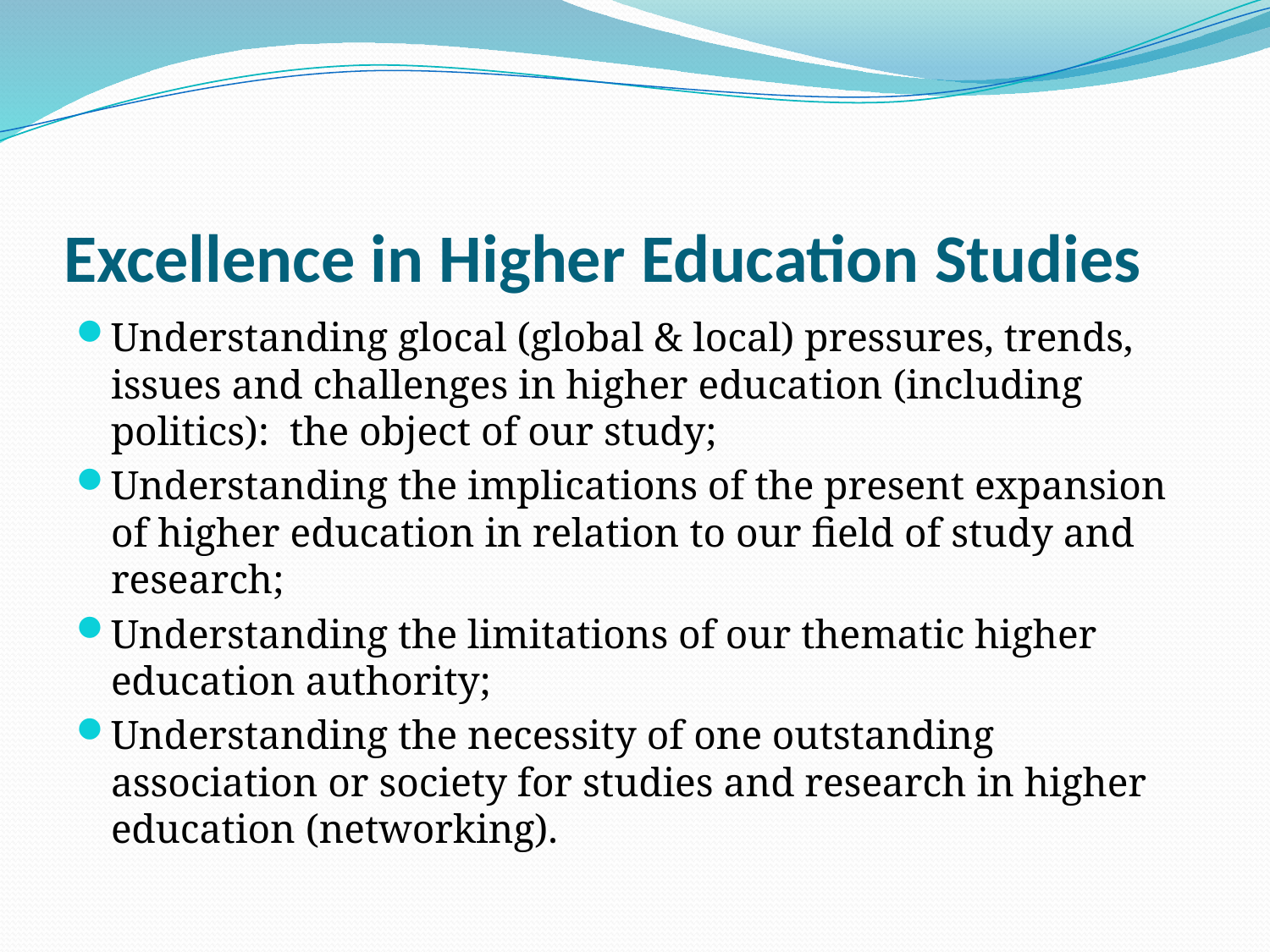

# Excellence in Higher Education Studies
Understanding glocal (global & local) pressures, trends, issues and challenges in higher education (including politics):  the object of our study;
Understanding the implications of the present expansion of higher education in relation to our field of study and research;
Understanding the limitations of our thematic higher education authority;
Understanding the necessity of one outstanding association or society for studies and research in higher education (networking).